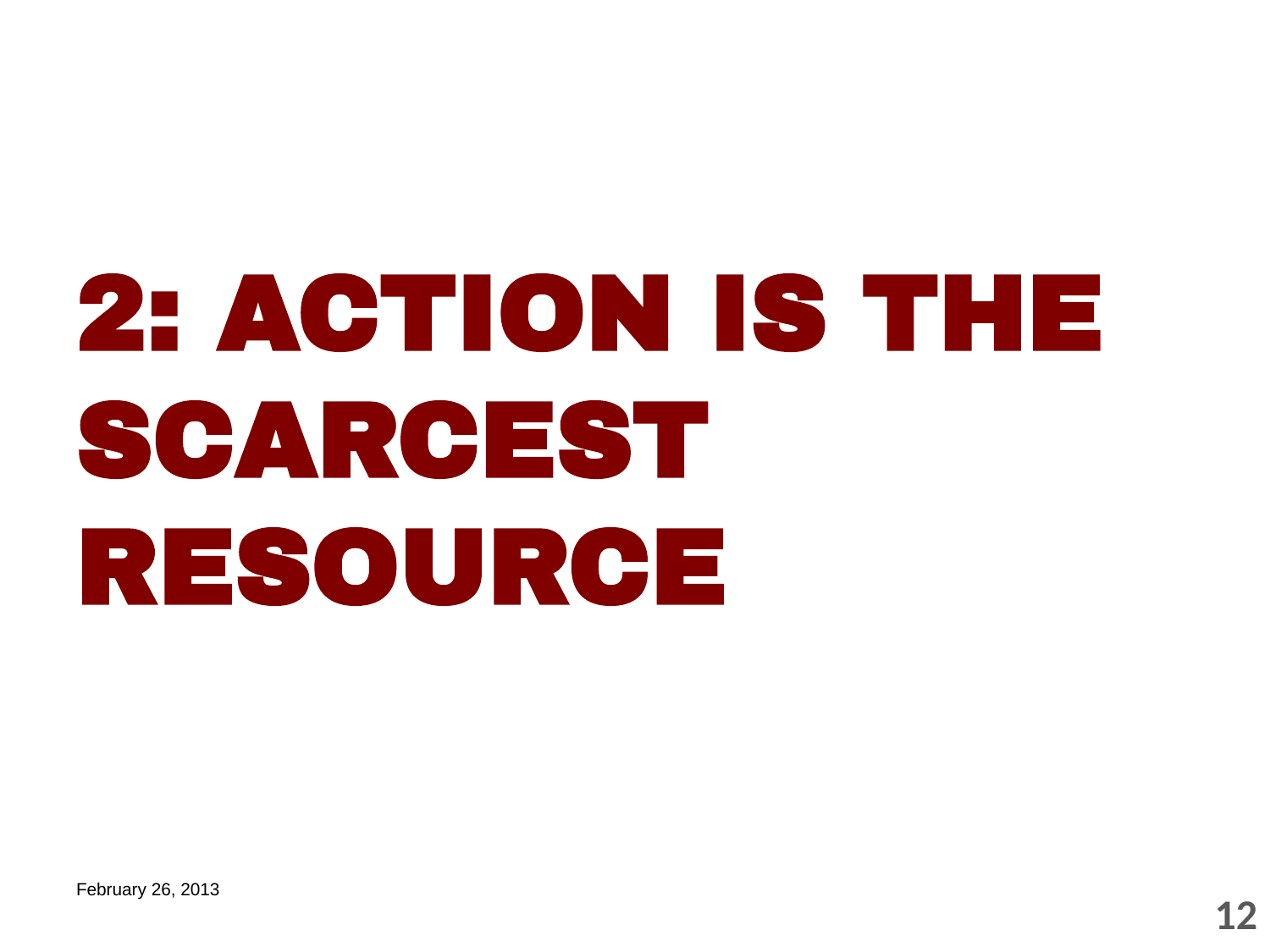

# 2: ACTION IS THE SCARCEST RESOURCE
February 26, 2013
12